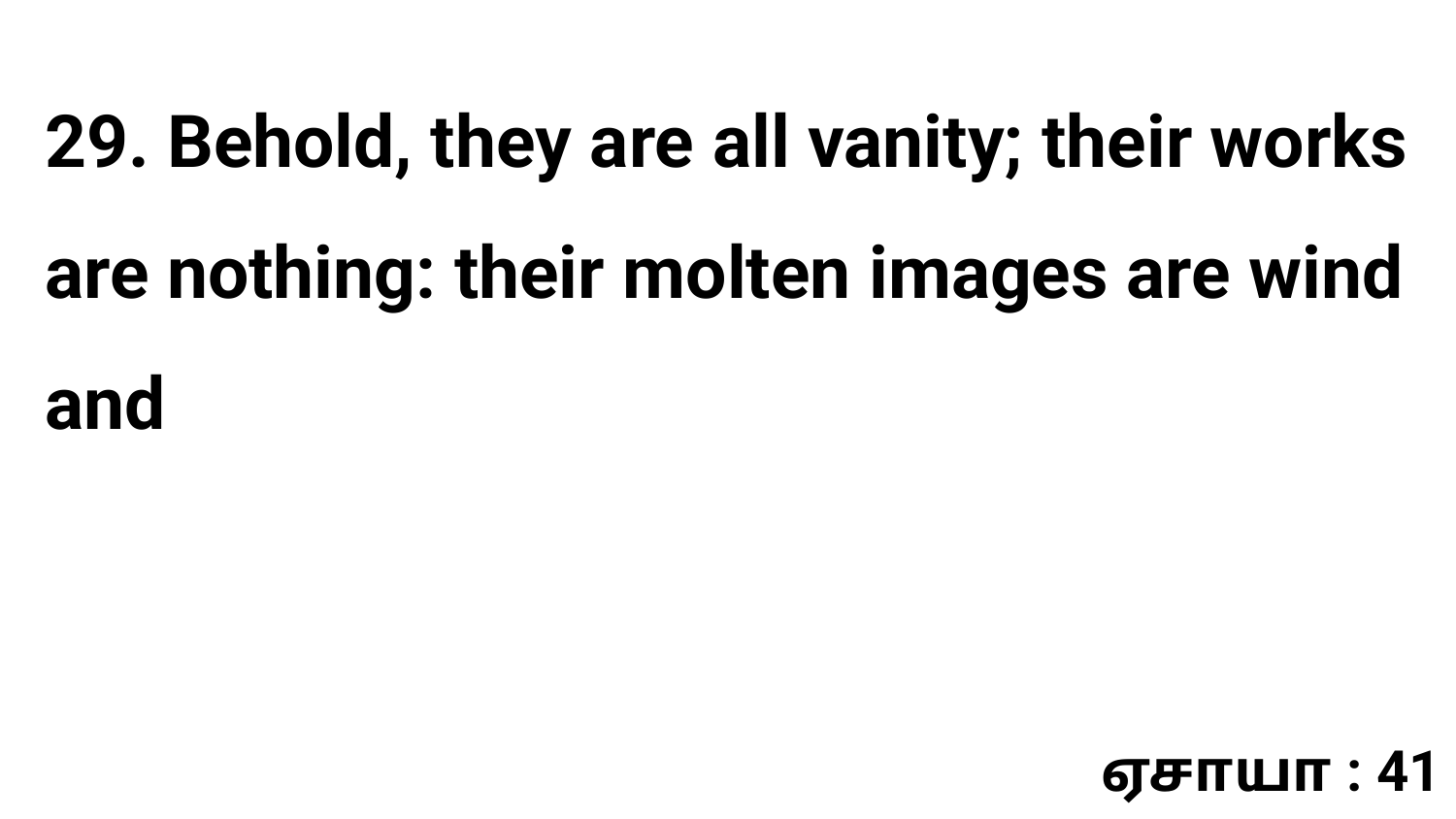

29. Behold, they are all vanity; their works are nothing: their molten images are wind and
ஏசாயா : 41